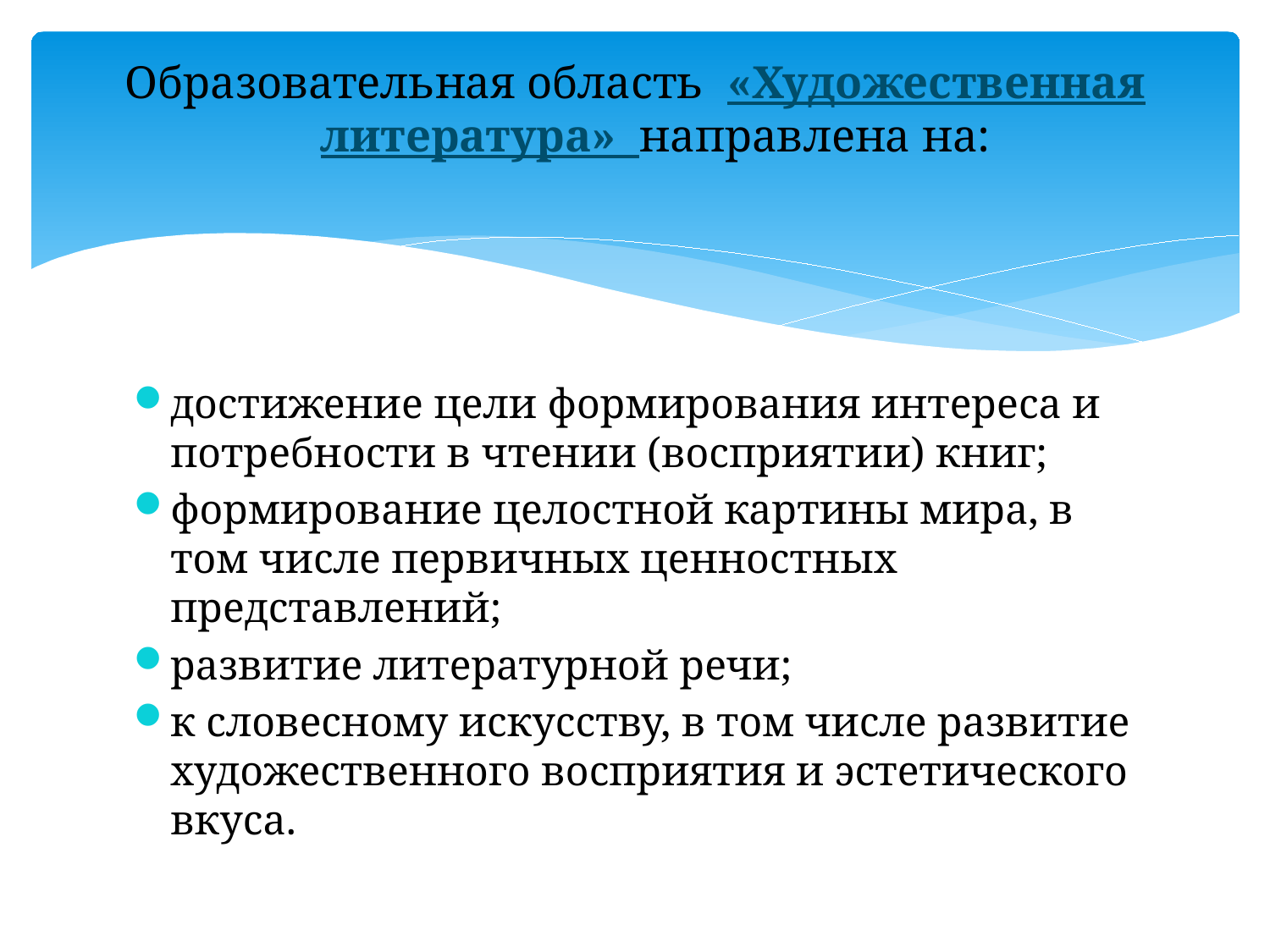

# Образовательная область  «Художественная литература»  направлена на:
достижение цели формирования интереса и потребности в чтении (восприятии) книг;
формирование целостной картины мира, в том числе первичных ценностных представлений;
развитие литературной речи;
к словесному искусству, в том числе развитие художественного восприятия и эстетического вкуса.